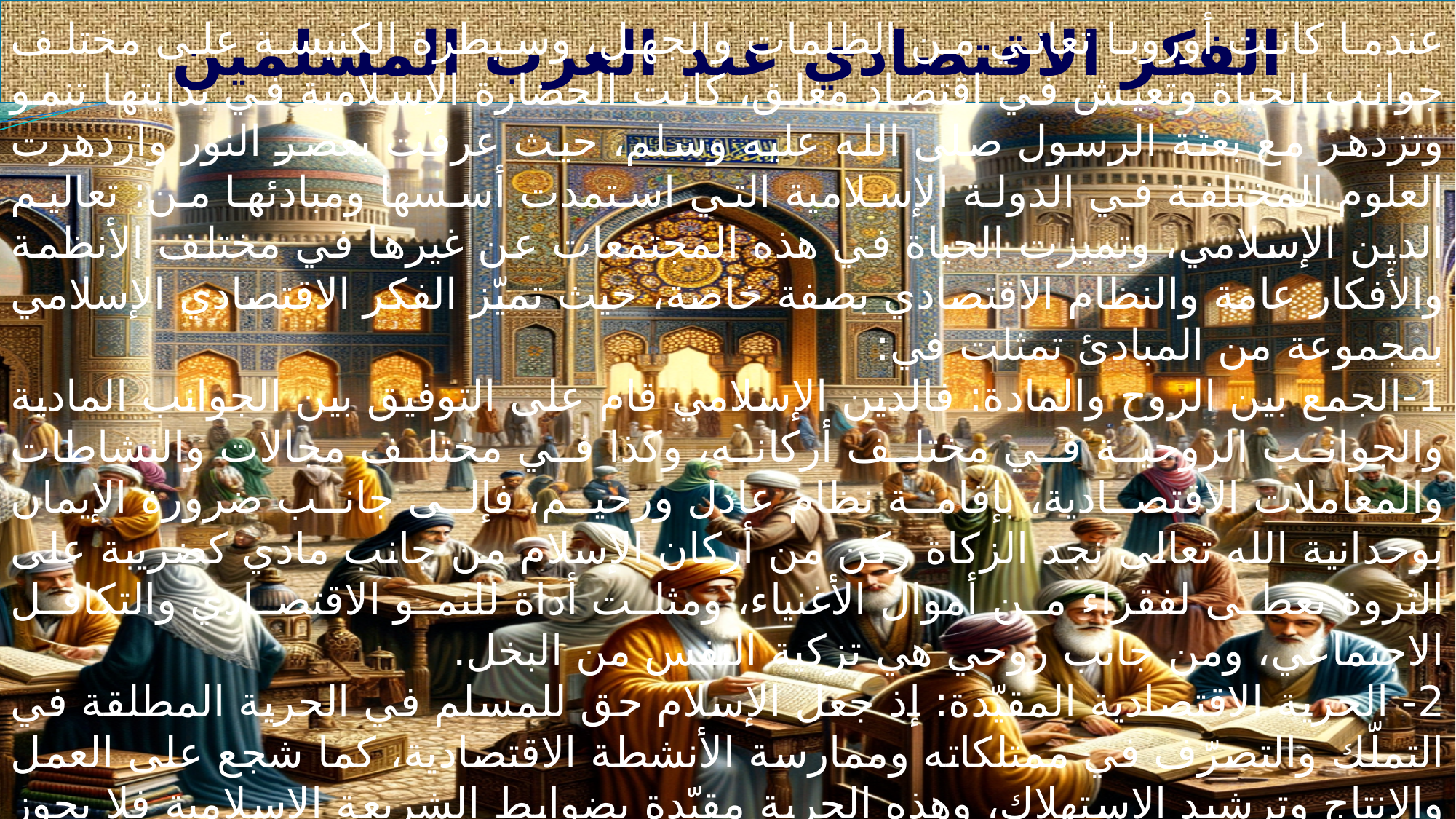

الفكر الاقتصادي عند العرب المسلمين
عندما كانت أوروبا تعاني من الظلمات والجهل، وسيطرة الكنيسة على مختلف جوانب الحياة وتعيش في اقتصاد مغلق، كانت الحضارة الإسلامية في بدايتها تنمو وتزدهر مع بعثة الرسول صلى الله عليه وسلم، حيث عرفت بعصر النور وازدهرت العلوم المختلفة في الدولة الإسلامية التي استمدت أسسها ومبادئها من: تعاليم الدين الإسلامي، وتميزت الحياة في هذه المجتمعات عن غيرها في مختلف الأنظمة والأفكار عامة والنظام الاقتصادي بصفة خاصة، حيث تميّز الفكر الاقتصادي الإسلامي بمجموعة من المبادئ تمثلت في:
1-الجمع بين الروح والمادة: فالدين الإسلامي قام على التوفيق بين الجوانب المادية والجوانب الروحية في مختلف أركانه، وكذا في مختلف مجالات والنشاطات والمعاملات الاقتصادية، بإقامة نظام عادل ورحيم، فإلى جانب ضرورة الإيمان بوحدانية الله تعالى نجد الزكاة ركن من أركان الإسلام من جانب مادي كضريبة على الثروة تعطى لفقراء من أموال الأغنياء، ومثلت أداة للنمو الاقتصادي والتكافل الاجتماعي، ومن جانب روحي هي تزكية النفس من البخل.
2- الحرية الاقتصادية المقيّدة: إذ جعل الإسلام حق للمسلم في الحرية المطلقة في التملّك والتصرّف في ممتلكاته وممارسة الأنشطة الاقتصادية، كما شجع على العمل والإنتاج وترشيد الإستهلاك، وهذه الحرية مقيّدة بضوابط الشريعة الإسلامية فلا يجوز الغش أو الإحتكار، وتدخل الدولة في النشاط الاقتصادي استثنائي ومحدود من أجل المصلحة العامة وتحقيق العدالة الاجتماعية.